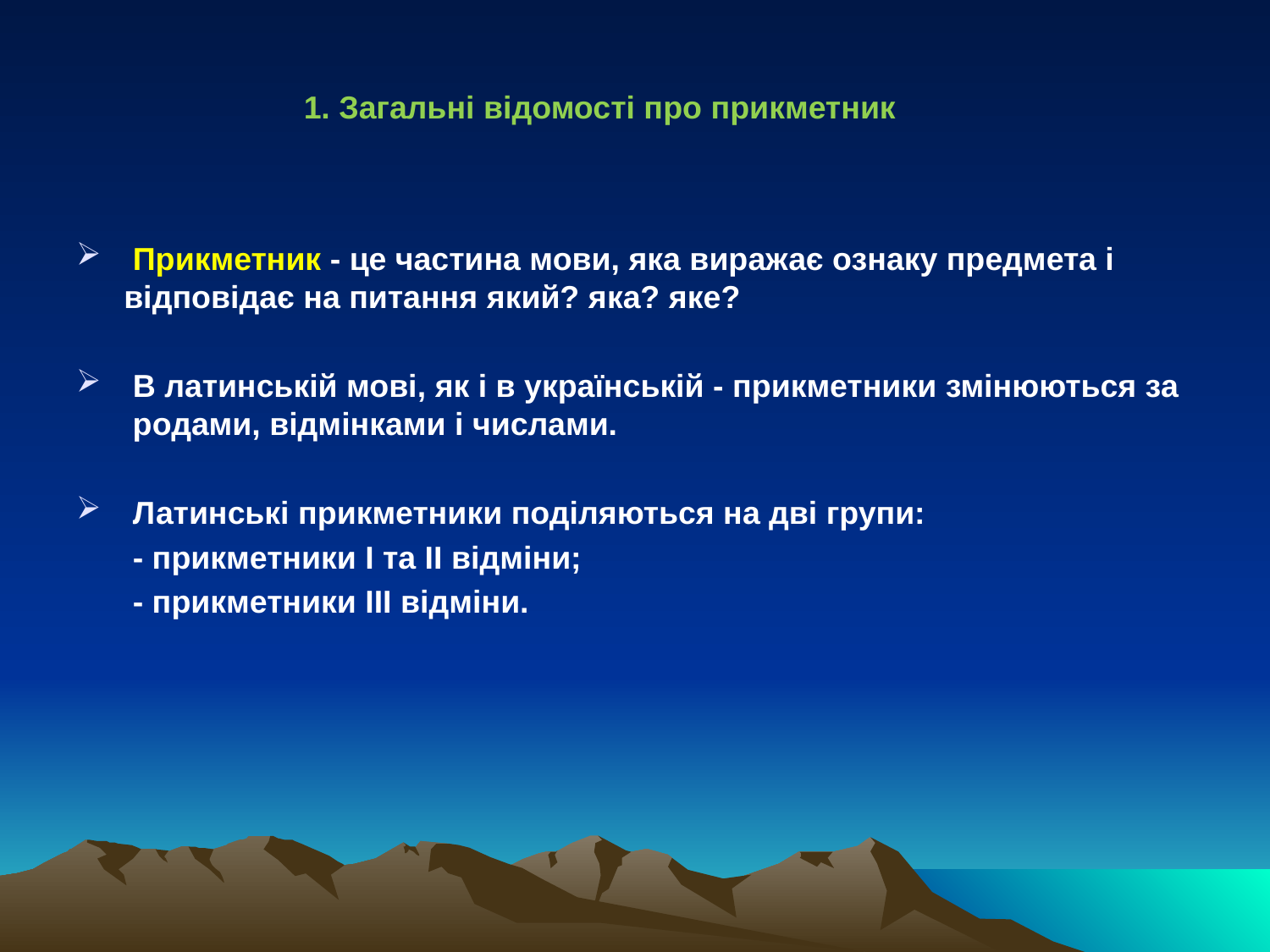

1. Загальні відомості про прикметник
 Прикметник - це частина мови, яка виражає ознаку предмета і відповідає на питання який? яка? яке?

 В латинській мові, як і в українській - прикметники змінюються за   родами, відмінками і числами.

 Латинські прикметники поділяються на дві групи:
 	 - прикметники І та ІІ відміни;
 	 - прикметники ІІІ відміни.